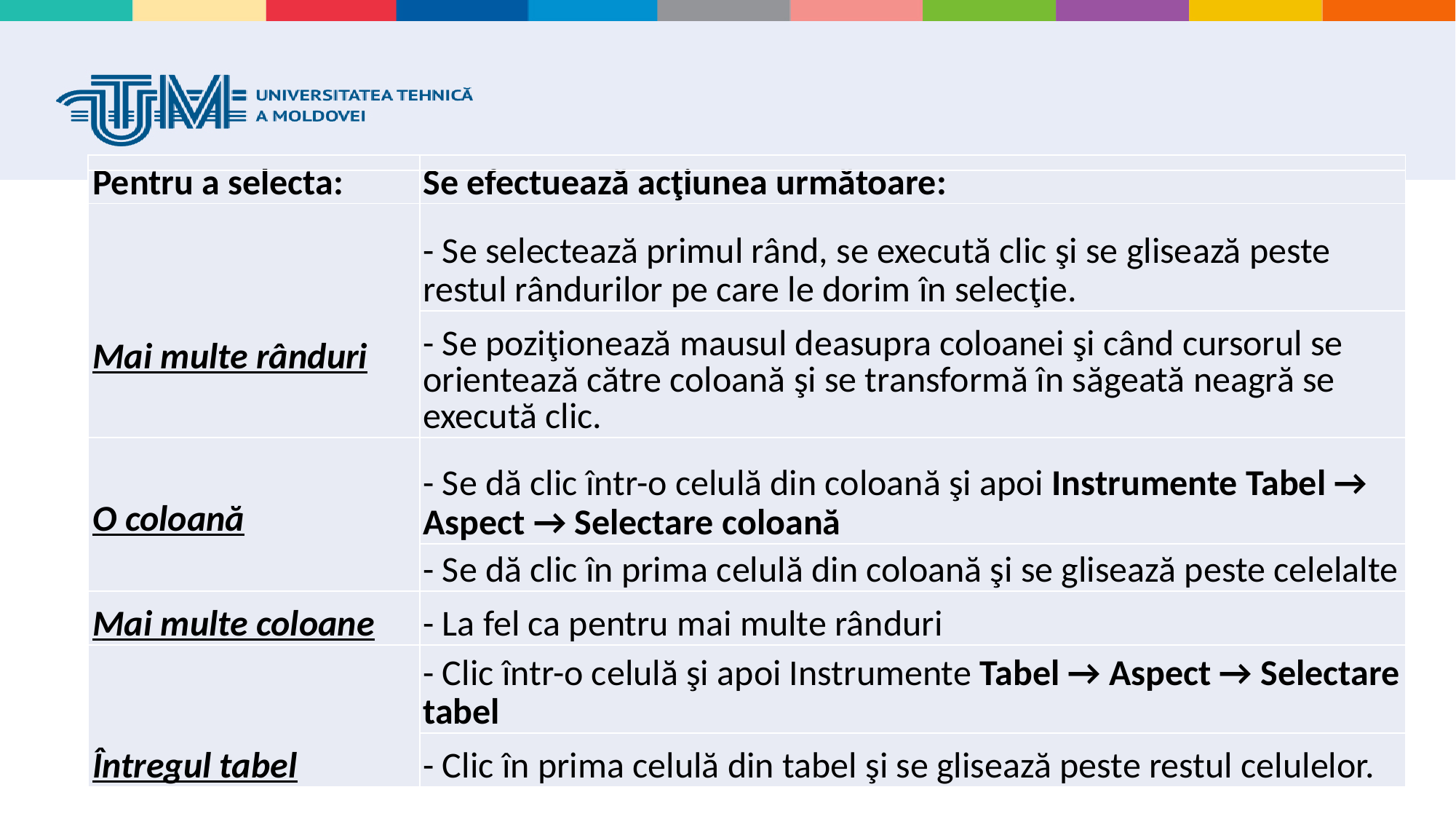

|  |  |
| --- | --- |
| Pentru a selecta: | Se efectuează acţiunea următoare: |
| Mai multe rânduri | - Se selectează primul rând, se execută clic şi se glisează peste restul rândurilor pe care le dorim în selecţie. |
|  | - Se poziţionează mausul deasupra coloanei şi când cursorul se orientează către coloană şi se transformă în săgeată neagră se execută clic. |
| O coloană | - Se dă clic într-o celulă din coloană şi apoi Instrumente Tabel → Aspect → Selectare coloană |
|  | - Se dă clic în prima celulă din coloană şi se glisează peste celelalte |
| Mai multe coloane | - La fel ca pentru mai multe rânduri |
| Întregul tabel | - Clic într-o celulă şi apoi Instrumente Tabel → Aspect → Selectare tabel |
|  | - Clic în prima celulă din tabel şi se glisează peste restul celulelor. |